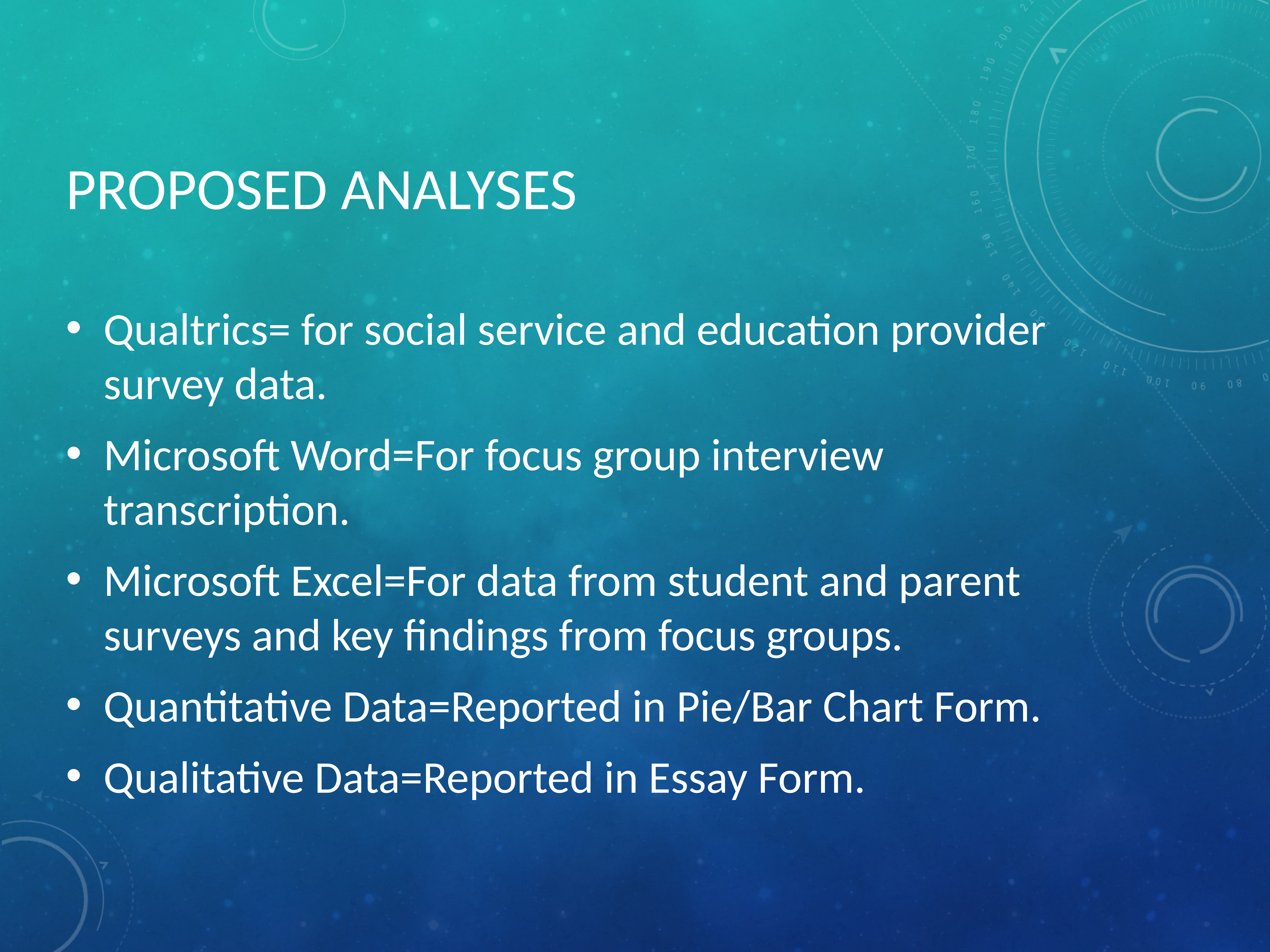

# Proposed analyses
Qualtrics= for social service and education provider survey data.
Microsoft Word=For focus group interview transcription.
Microsoft Excel=For data from student and parent surveys and key findings from focus groups.
Quantitative Data=Reported in Pie/Bar Chart Form.
Qualitative Data=Reported in Essay Form.